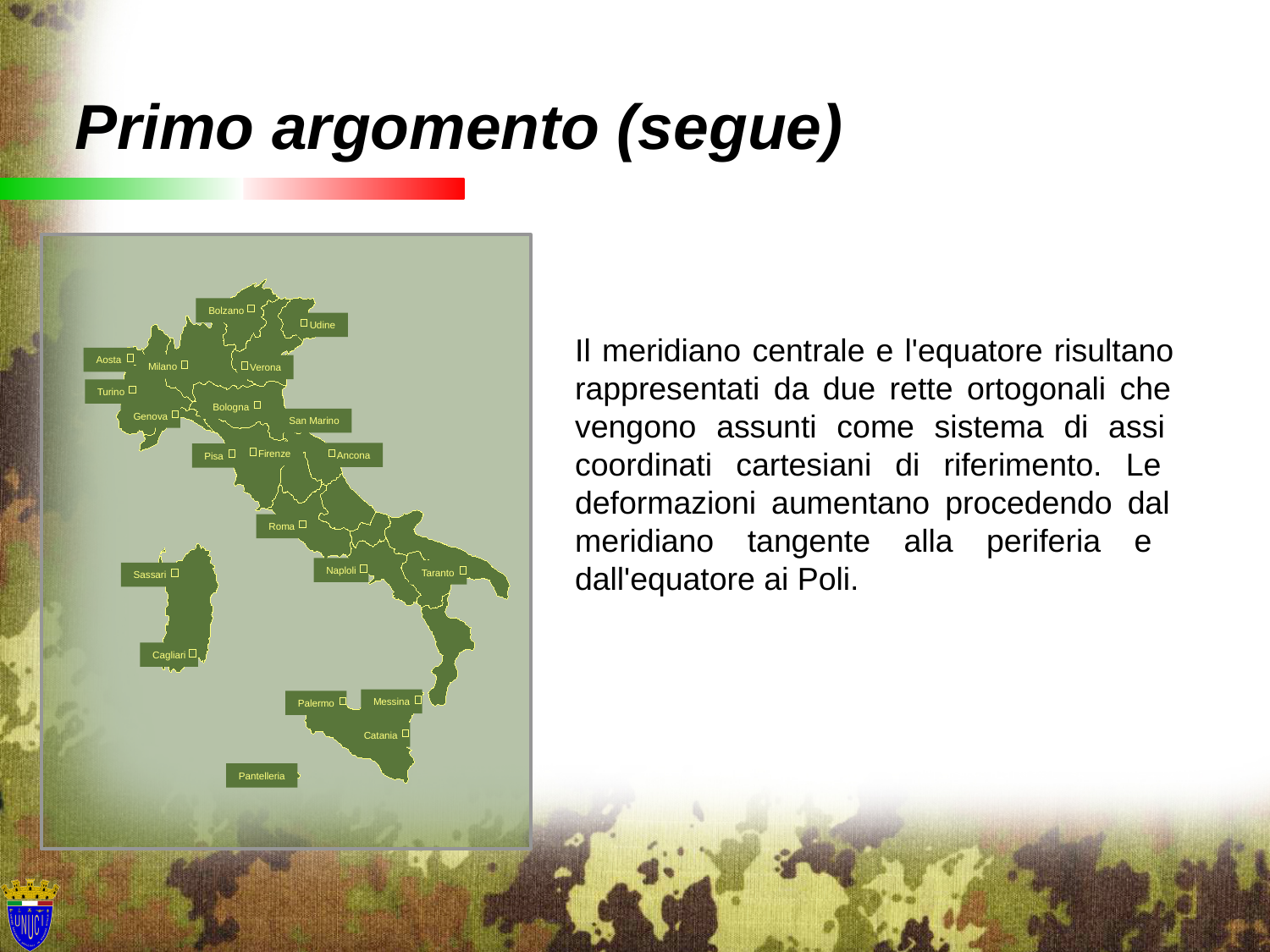

Primo argomento (segue)

Bolzano

Udine

Aosta

Milano
Verona

Turino

Bologna

Genova

San Marino

Firenze

Ancona
Pisa

Roma

Naploli
Taranto

Sassari

Cagliari

Messina
Palermo

Catania

Pantelleria

Il meridiano centrale e l'equatore risultano
rappresentati da due rette ortogonali che
vengono assunti come sistema di assi
coordinati cartesiani di riferimento. Le
deformazioni aumentano procedendo dal
meridiano tangente alla periferia e
dall'equatore ai Poli.